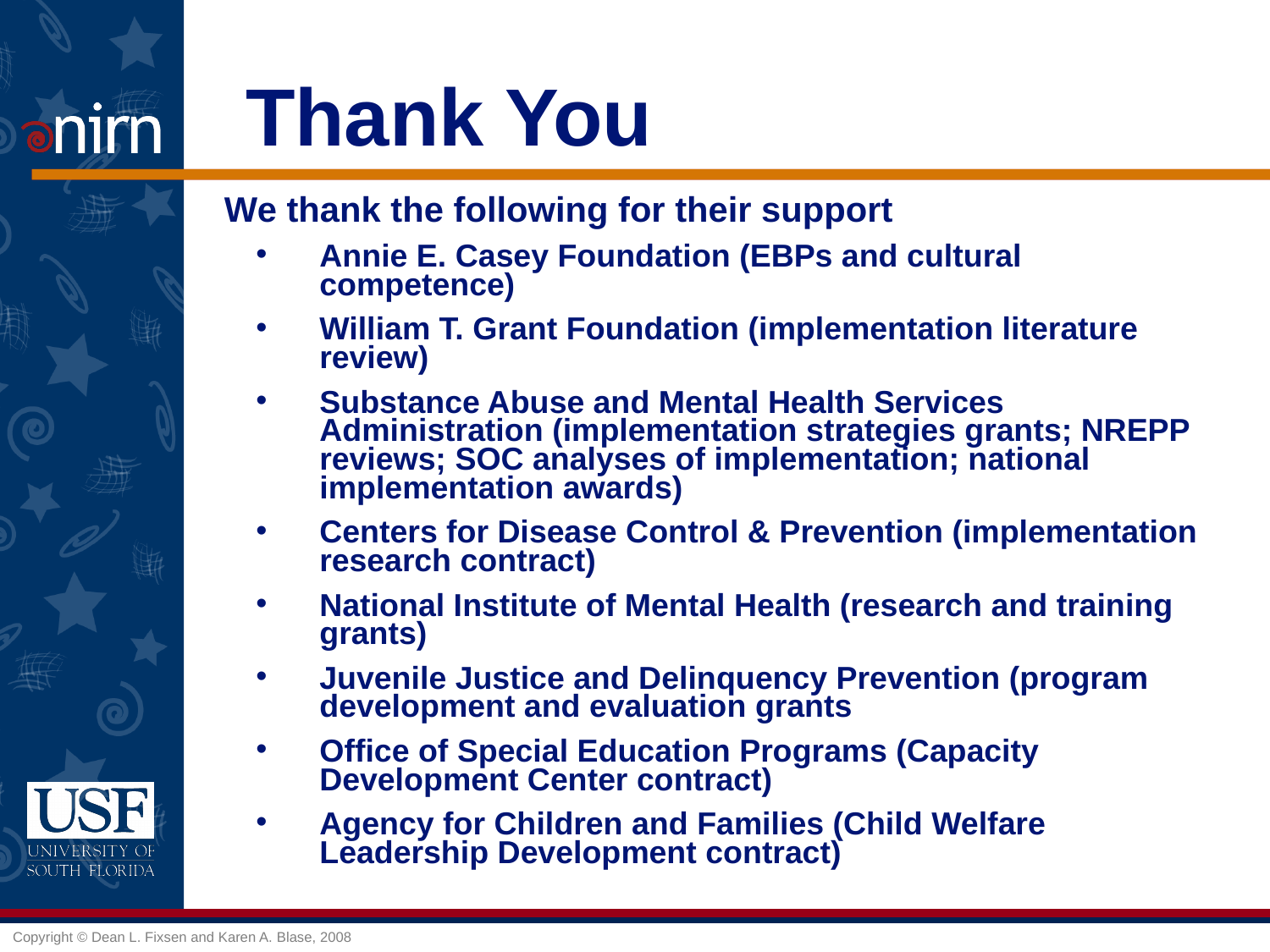

Thank You

We thank the following for their support
Annie E. Casey Foundation (EBPs and cultural competence)
William T. Grant Foundation (implementation literature review)
Substance Abuse and Mental Health Services Administration (implementation strategies grants; NREPP reviews; SOC analyses of implementation; national implementation awards)
Centers for Disease Control & Prevention (implementation research contract)
National Institute of Mental Health (research and training grants)
Juvenile Justice and Delinquency Prevention (program development and evaluation grants
Office of Special Education Programs (Capacity Development Center contract)
Agency for Children and Families (Child Welfare Leadership Development contract)